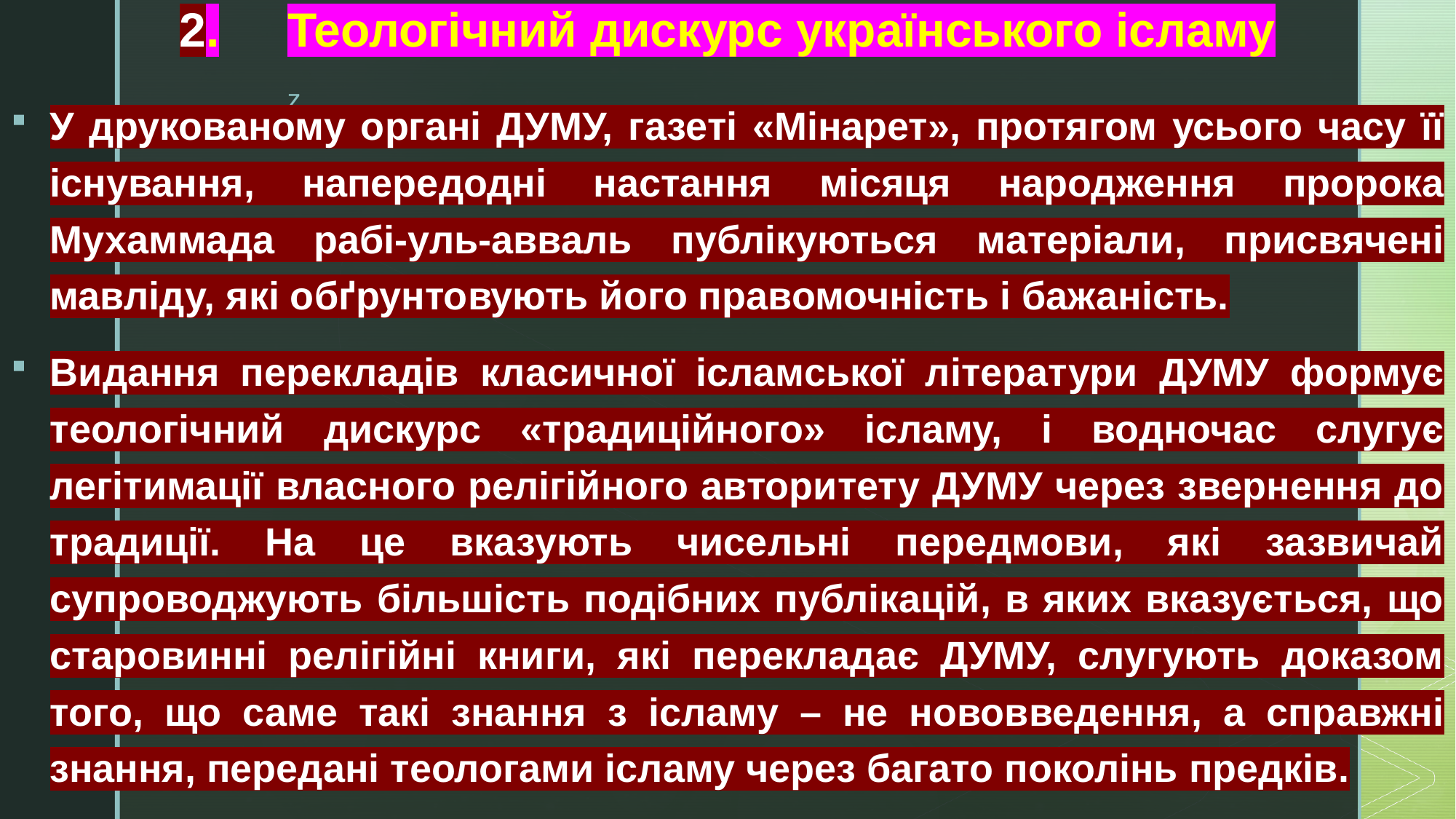

# 2.	Теологічний дискурс українського ісламу
У друкованому органі ДУМУ, газеті «Мінарет», протягом усього часу її існування, напередодні настання місяця народження пророка Мухаммада рабі-уль-авваль публікуються матеріали, присвячені мавліду, які обґрунтовують його правомочність і бажаність.
Видання перекладів класичної ісламської літератури ДУМУ формує теологічний дискурс «традиційного» ісламу, і водночас слугує легітимації власного релігійного авторитету ДУМУ через звернення до традиції. На це вказують чисельні передмови, які зазвичай супроводжують більшість подібних публікацій, в яких вказується, що старовинні релігійні книги, які перекладає ДУМУ, слугують доказом того, що саме такі знання з ісламу – не нововведення, а справжні знання, передані теологами ісламу через багато поколінь предків.